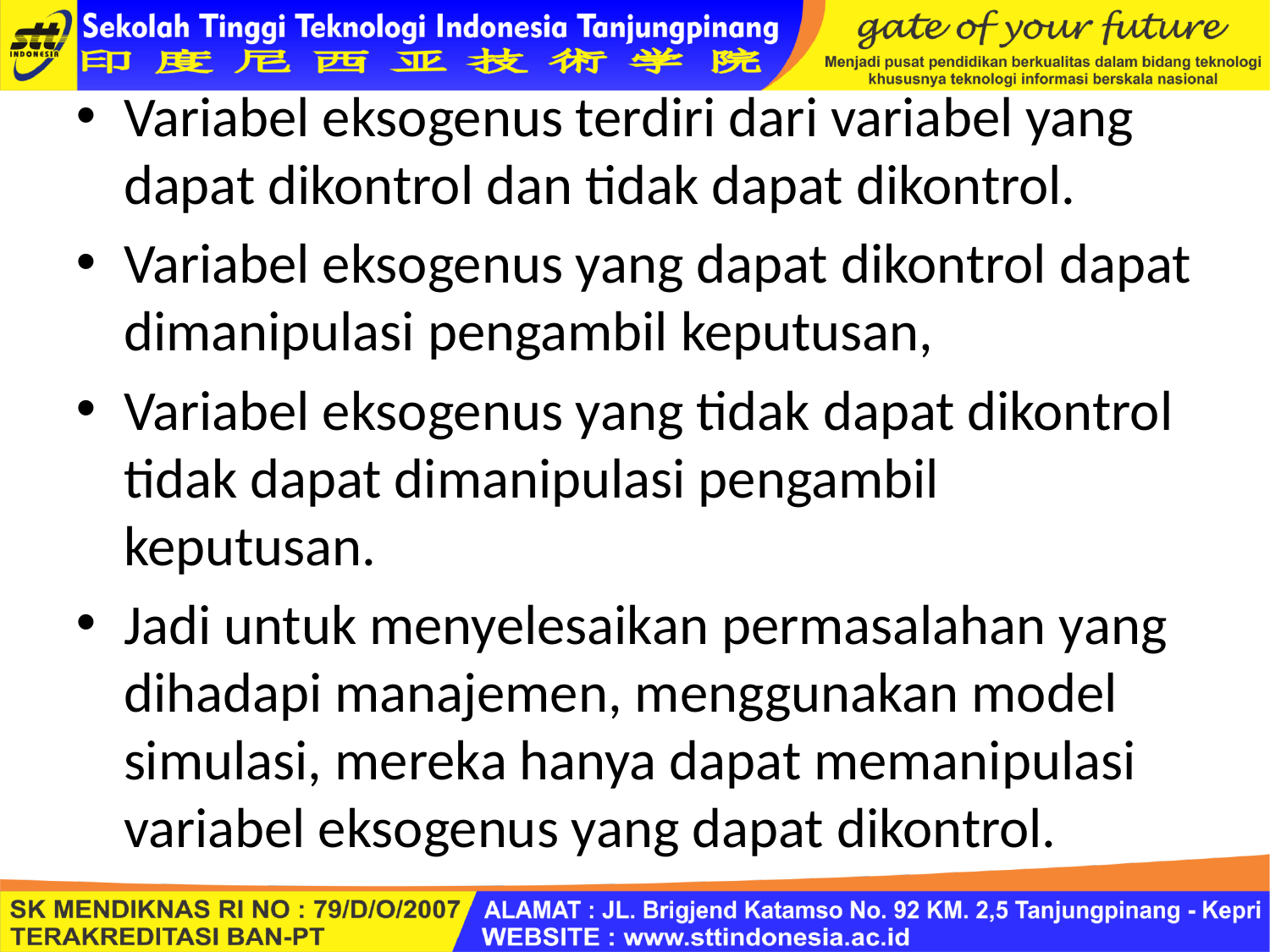

Variabel eksogenus terdiri dari variabel yang dapat dikontrol dan tidak dapat dikontrol.
Variabel eksogenus yang dapat dikontrol dapat dimanipulasi pengambil keputusan,
Variabel eksogenus yang tidak dapat dikontrol tidak dapat dimanipulasi pengambil keputusan.
Jadi untuk menyelesaikan permasalahan yang dihadapi manajemen, menggunakan model simulasi, mereka hanya dapat memanipulasi variabel eksogenus yang dapat dikontrol.